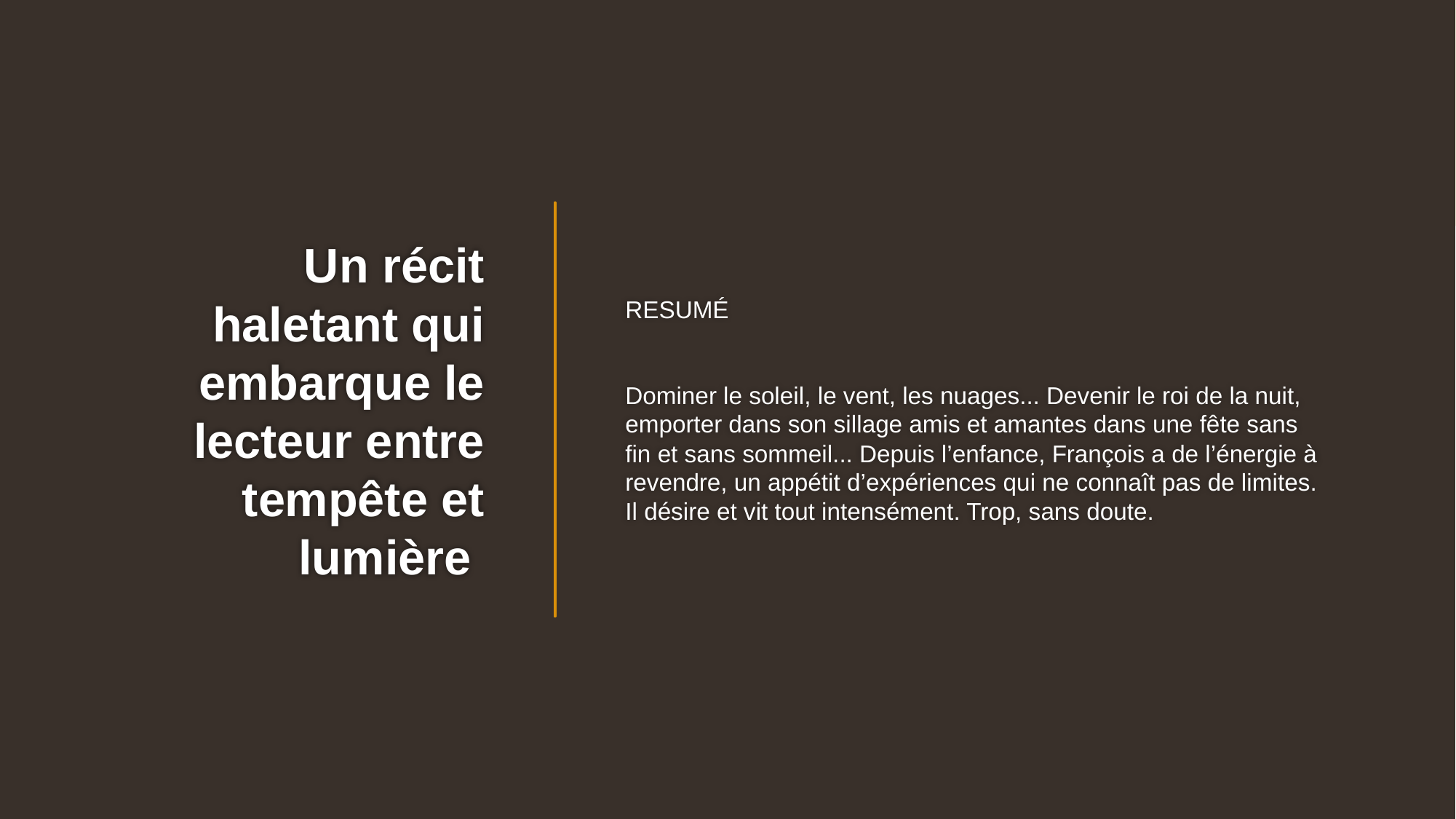

RESUMÉ

Dominer le soleil, le vent, les nuages... Devenir le roi de la nuit, emporter dans son sillage amis et amantes dans une fête sans fin et sans sommeil... Depuis l’enfance, François a de l’énergie à revendre, un appétit d’expériences qui ne connaît pas de limites. Il désire et vit tout intensément. Trop, sans doute.
# Un récit haletant qui embarque le lecteur entre tempête et lumière